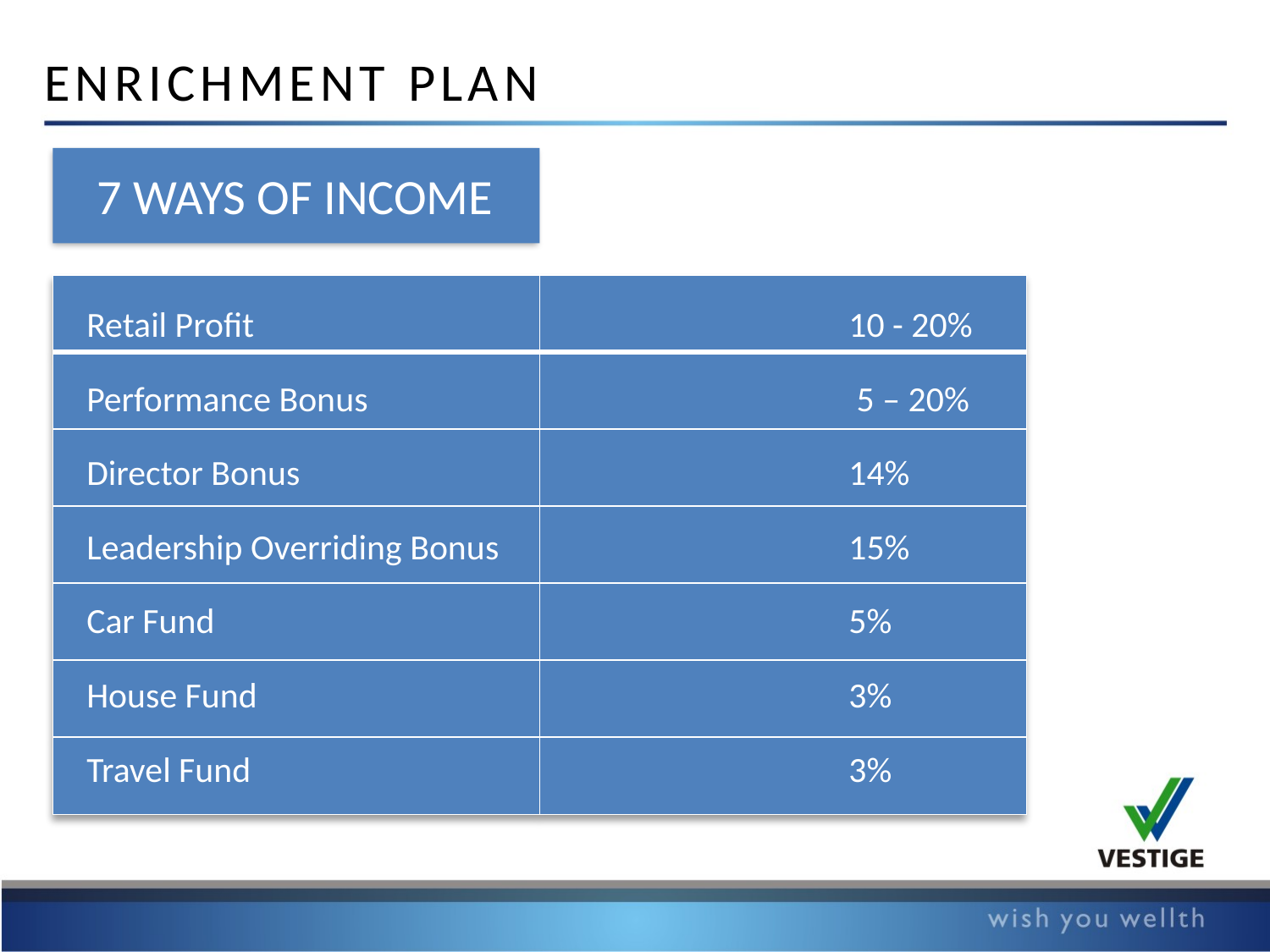

ENRICHMENT PLAN

7 WAYS OF INCOME
|  |  |
| --- | --- |
|  |  |
|  |  |
|  |  |
|  |  |
|  |  |
|  |  |
Retail Profit 	                 			10 - 20%
Performance Bonus               			 5 – 20%
Director Bonus 	 	           			14%
Leadership Overriding Bonus       			15%
Car Fund		            			5%
House Fund  		            			3%
Travel Fund  		             			3%